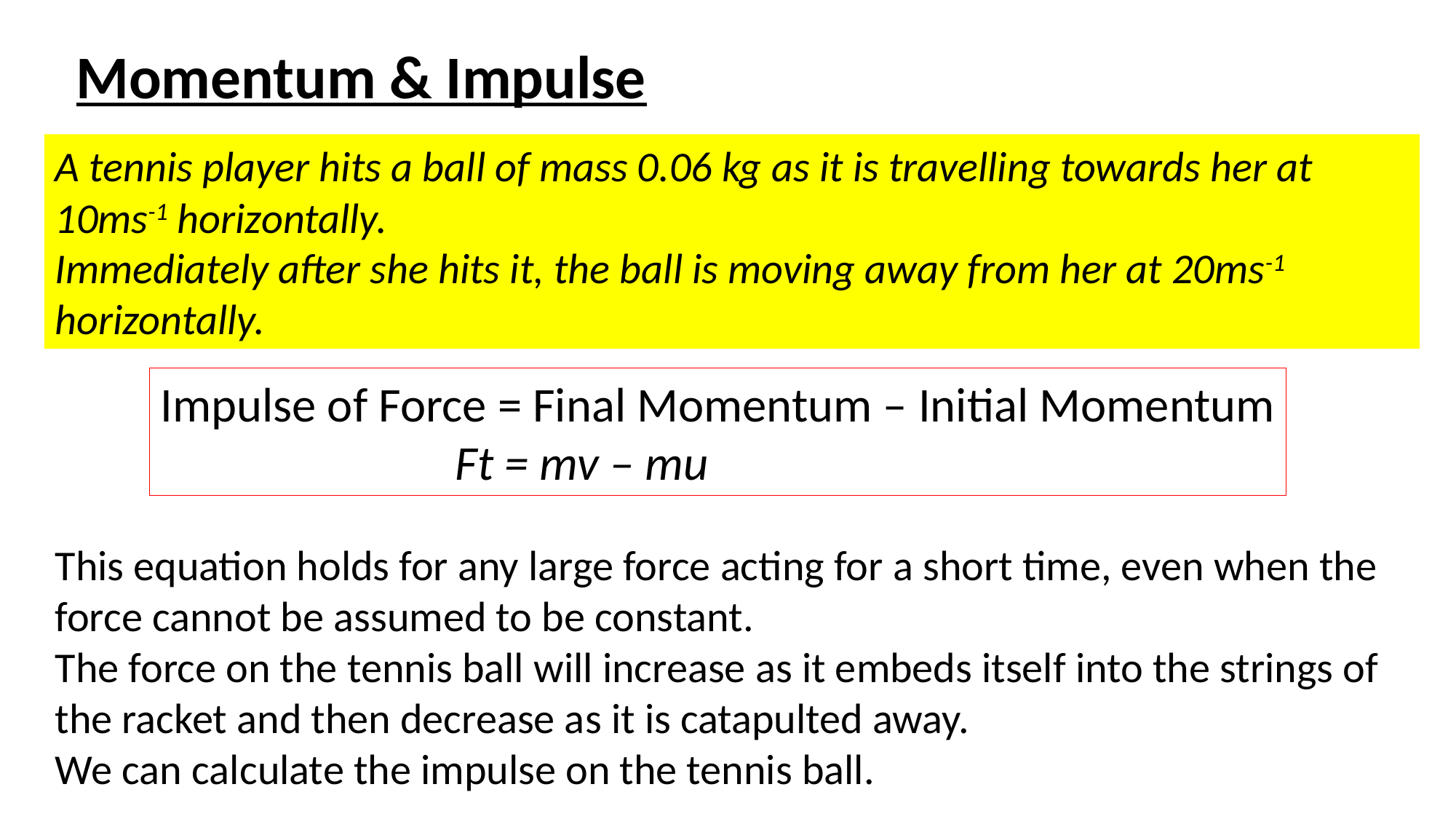

Momentum & Impulse
A tennis player hits a ball of mass 0.06 kg as it is travelling towards her at 10ms-1 horizontally.
Immediately after she hits it, the ball is moving away from her at 20ms-1 horizontally.
Impulse of Force = Final Momentum – Initial Momentum
                           Ft = mv – mu
This equation holds for any large force acting for a short time, even when the force cannot be assumed to be constant.
The force on the tennis ball will increase as it embeds itself into the strings of the racket and then decrease as it is catapulted away.
We can calculate the impulse on the tennis ball.